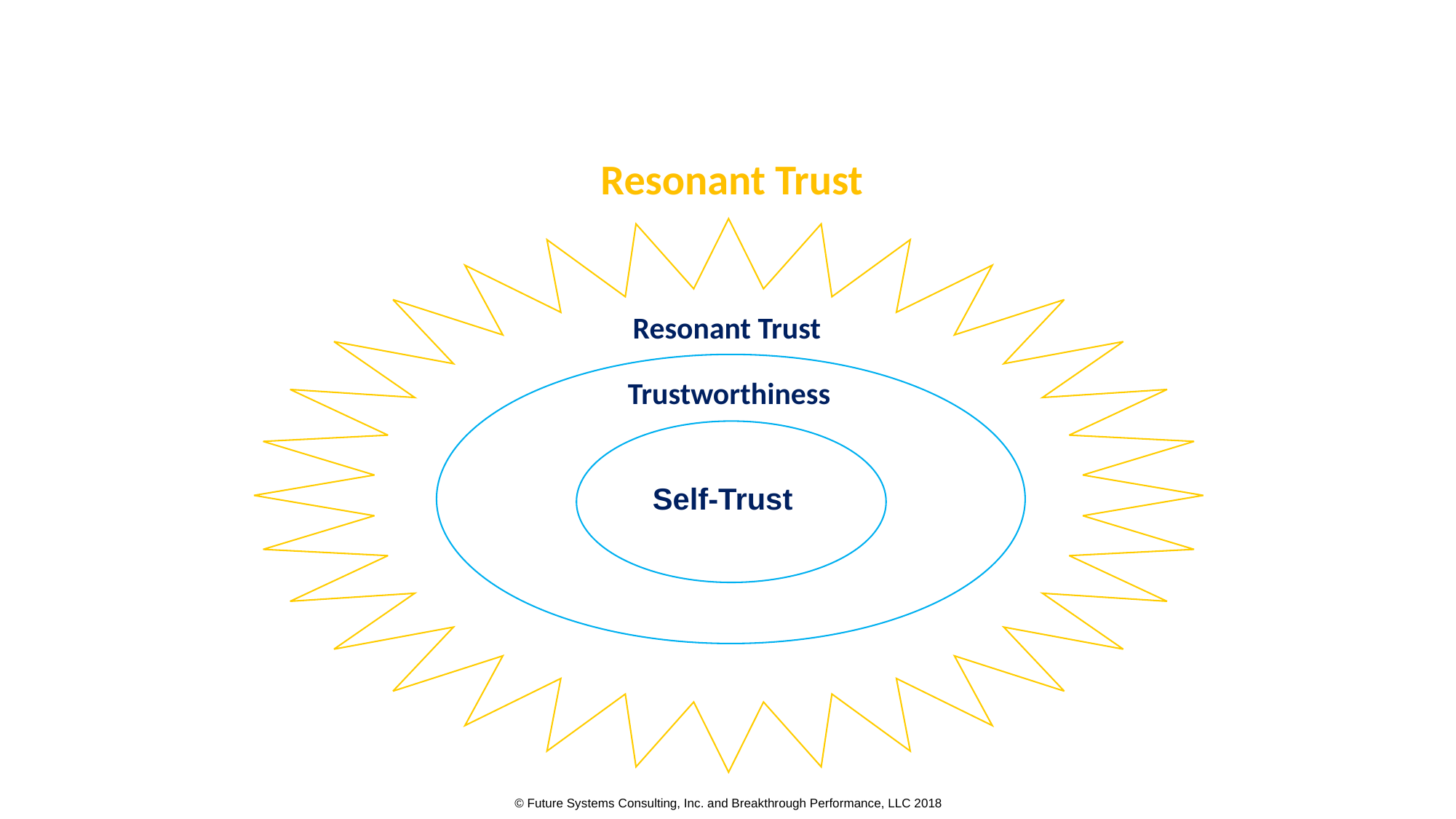

Resonant Trust

Resonant Trust
Self-Trust
Trustworthiness

Self-Trust
© Future Systems Consulting, Inc. and Breakthrough Performance, LLC 2018